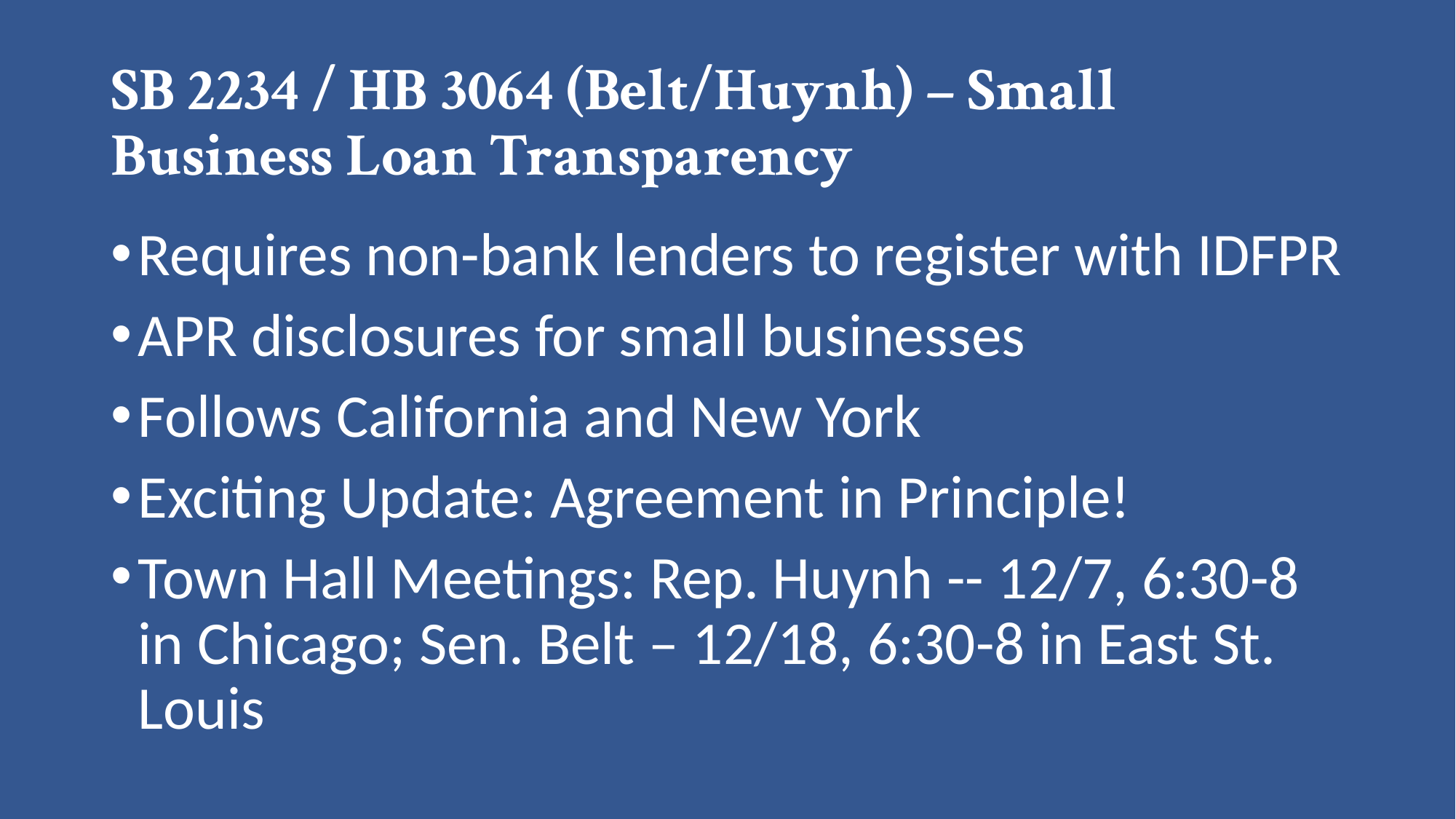

# SB 2234 / HB 3064 (Belt/Huynh) – Small Business Loan Transparency
Requires non-bank lenders to register with IDFPR
APR disclosures for small businesses
Follows California and New York
Exciting Update: Agreement in Principle!
Town Hall Meetings: Rep. Huynh -- 12/7, 6:30-8 in Chicago; Sen. Belt – 12/18, 6:30-8 in East St. Louis